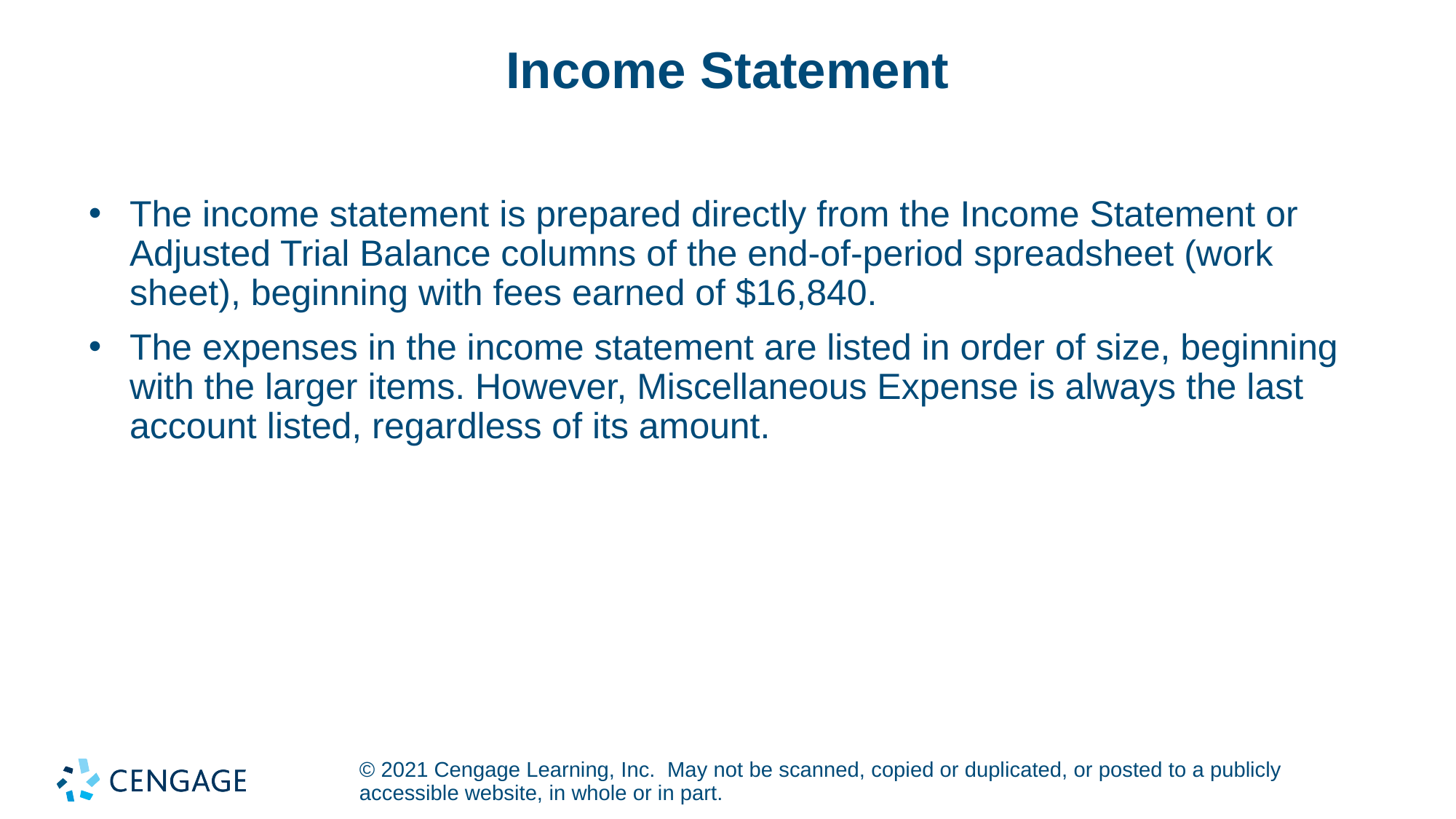

# Income Statement
The income statement is prepared directly from the Income Statement or Adjusted Trial Balance columns of the end-of-period spreadsheet (work sheet), beginning with fees earned of $16,840.
The expenses in the income statement are listed in order of size, beginning with the larger items. However, Miscellaneous Expense is always the last account listed, regardless of its amount.